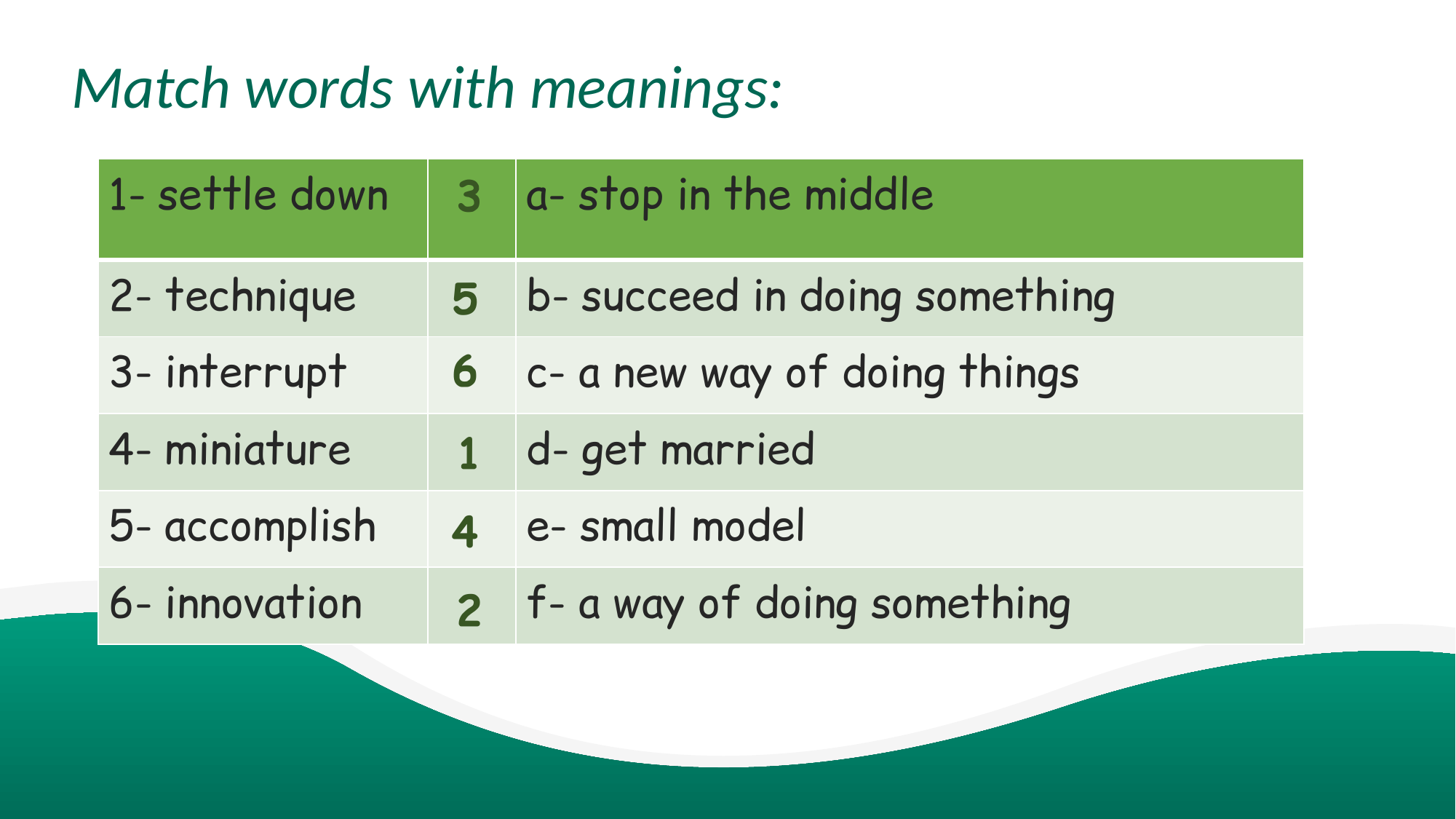

Match words with meanings:
| 1- settle down |  | a- stop in the middle |
| --- | --- | --- |
| 2- technique |  | b- succeed in doing something |
| 3- interrupt |  | c- a new way of doing things |
| 4- miniature |  | d- get married |
| 5- accomplish |  | e- small model |
| 6- innovation |  | f- a way of doing something |
3
5
6
1
4
2